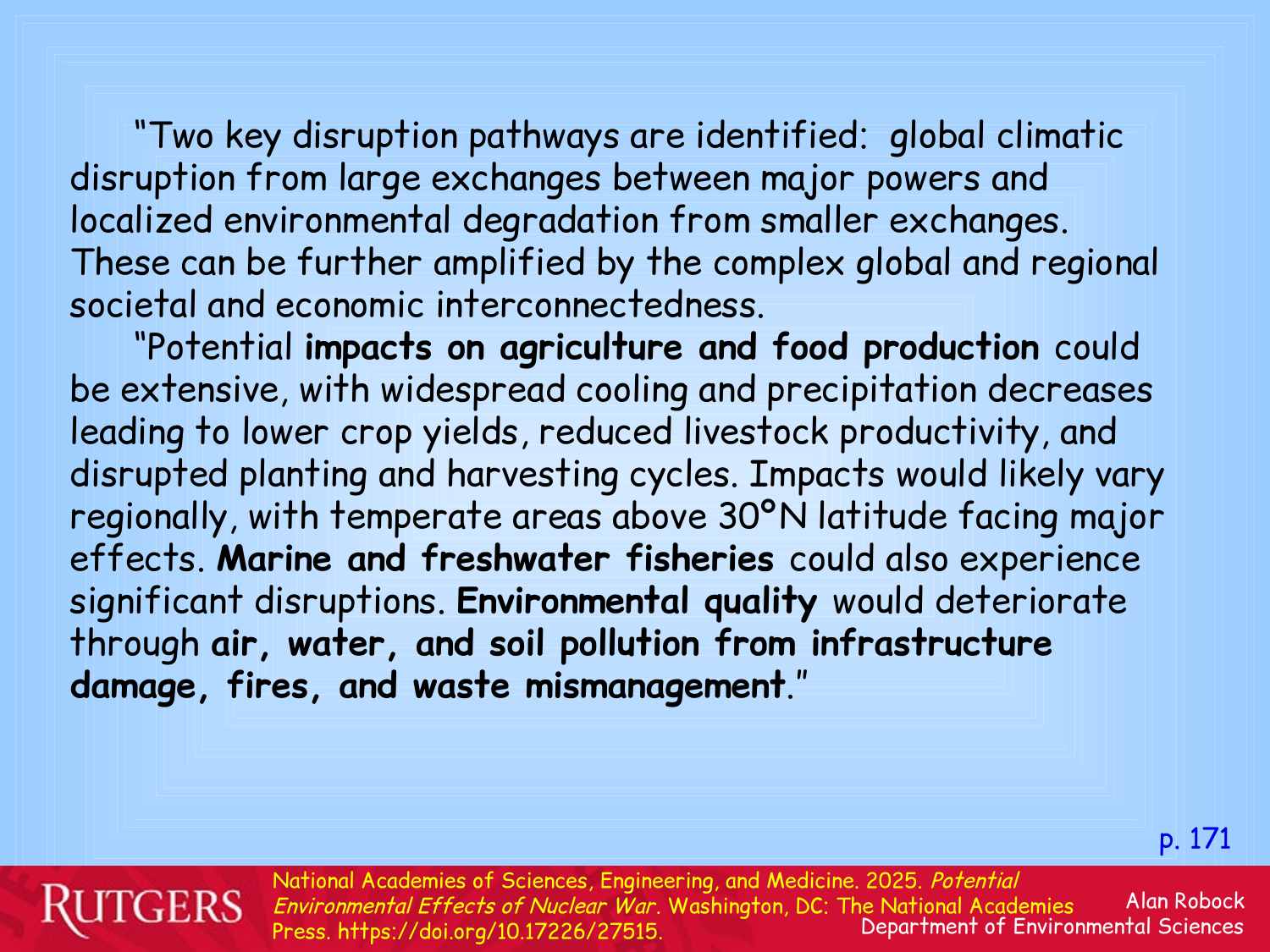

“Two key disruption pathways are identified:  global climatic disruption from large exchanges between major powers and localized environmental degradation from smaller exchanges. These can be further amplified by the complex global and regional societal and economic interconnectedness.
	“Potential impacts on agriculture and food production could be extensive, with widespread cooling and precipitation decreases leading to lower crop yields, reduced livestock productivity, and disrupted planting and harvesting cycles. Impacts would likely vary regionally, with temperate areas above 30ºN latitude facing major effects. Marine and freshwater fisheries could also experience significant disruptions. Environmental quality would deteriorate through air, water, and soil pollution from infrastructure damage, fires, and waste mismanagement.”
p. 171
National Academies of Sciences, Engineering, and Medicine. 2025. Potential
Environmental Effects of Nuclear War. Washington, DC: The National Academies
Press. https://doi.org/10.17226/27515.